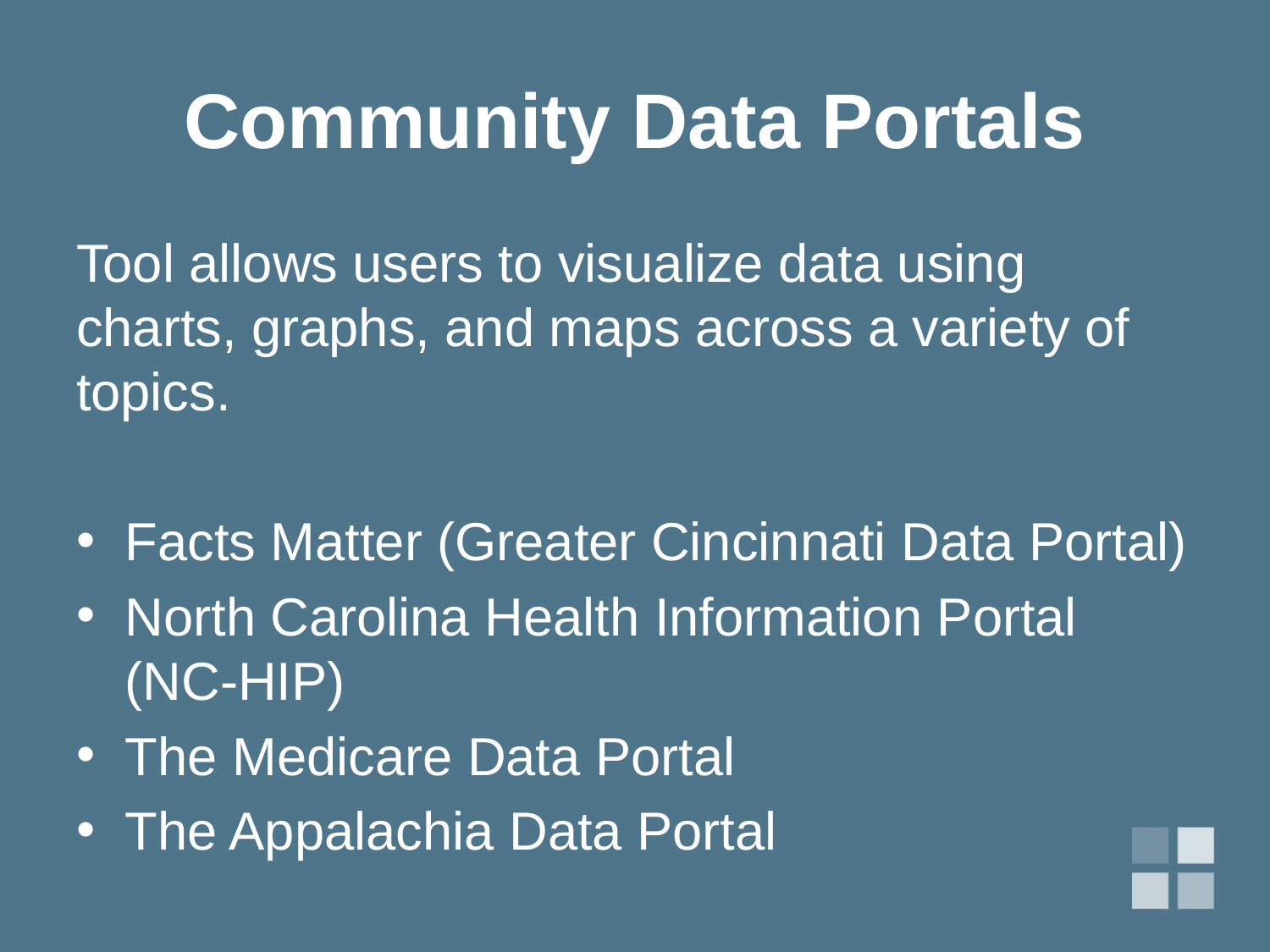

# Community Data Portals
Tool allows users to visualize data using charts, graphs, and maps across a variety of topics.

Facts Matter (Greater Cincinnati Data Portal)
North Carolina Health Information Portal (NC-HIP)
The Medicare Data Portal
The Appalachia Data Portal